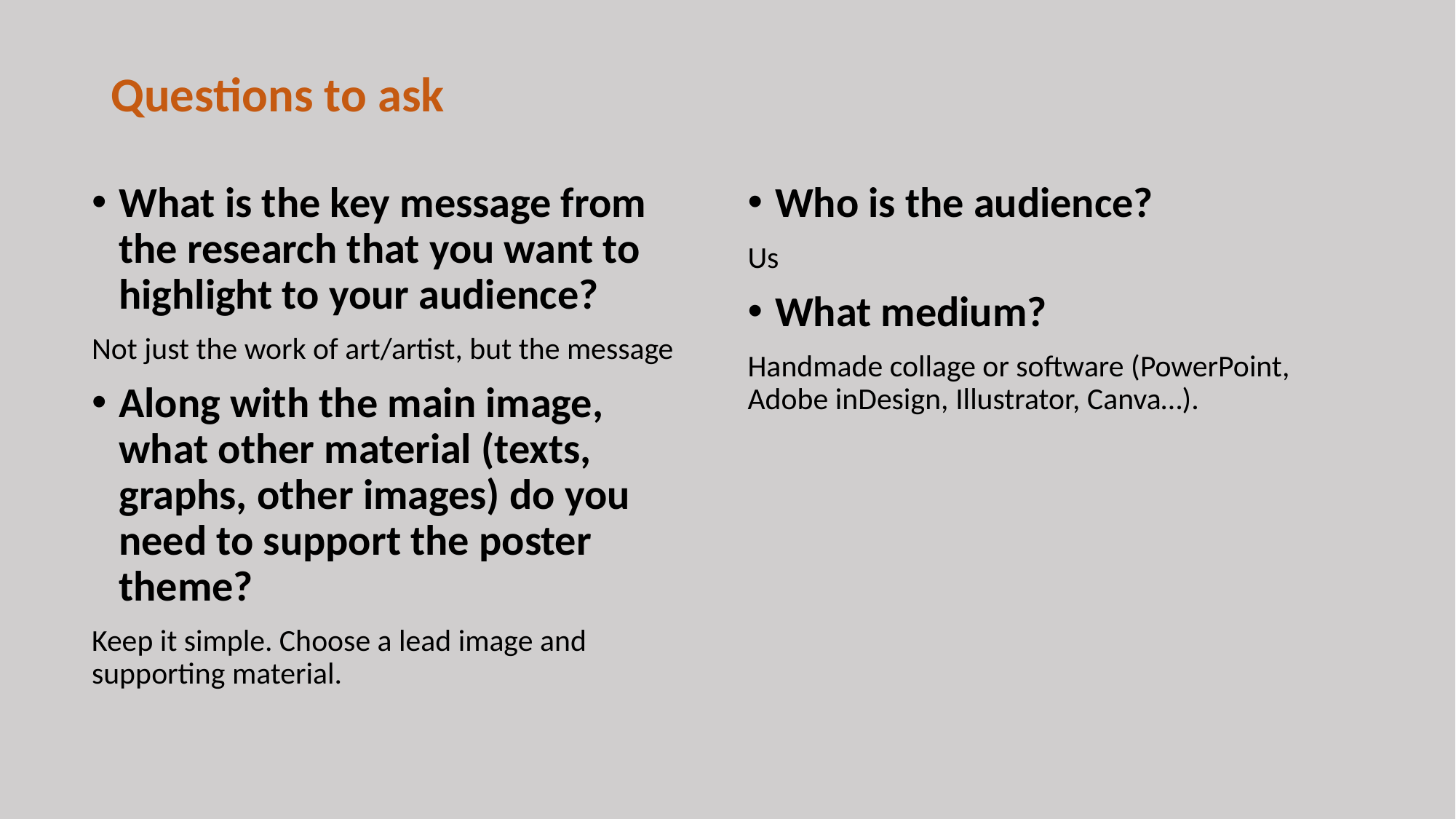

# Questions to ask
What is the key message from the research that you want to highlight to your audience?
Not just the work of art/artist, but the message
Along with the main image, what other material (texts, graphs, other images) do you need to support the poster theme?
Keep it simple. Choose a lead image and supporting material.

Who is the audience?
Us
What medium?
Handmade collage or software (PowerPoint, Adobe inDesign, Illustrator, Canva…).